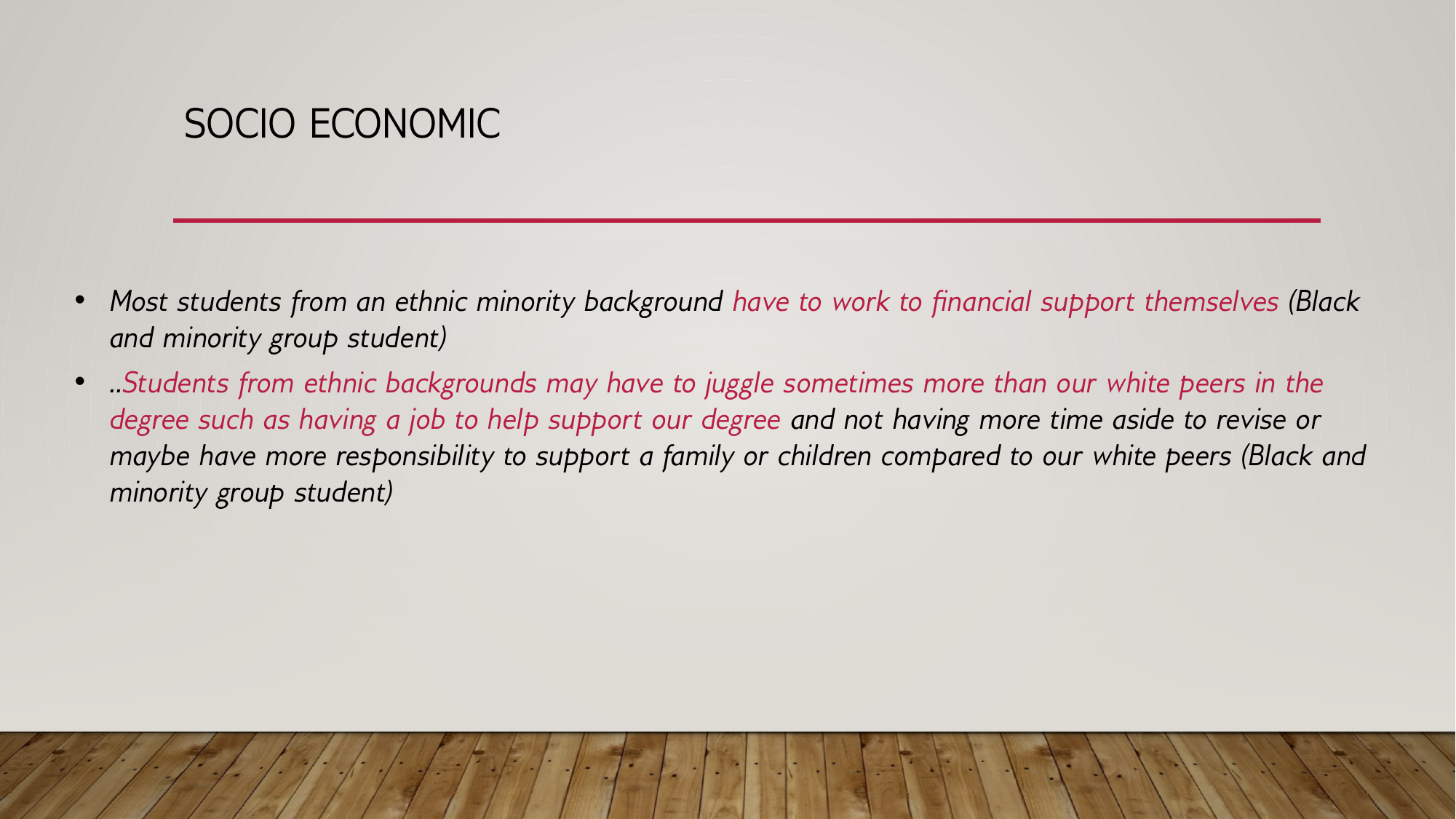

# Socio economic

Most students from an ethnic minority background have to work to financial support themselves (Black and minority group student)
..Students from ethnic backgrounds may have to juggle sometimes more than our white peers in the degree such as having a job to help support our degree and not having more time aside to revise or maybe have more responsibility to support a family or children compared to our white peers (Black and minority group student)